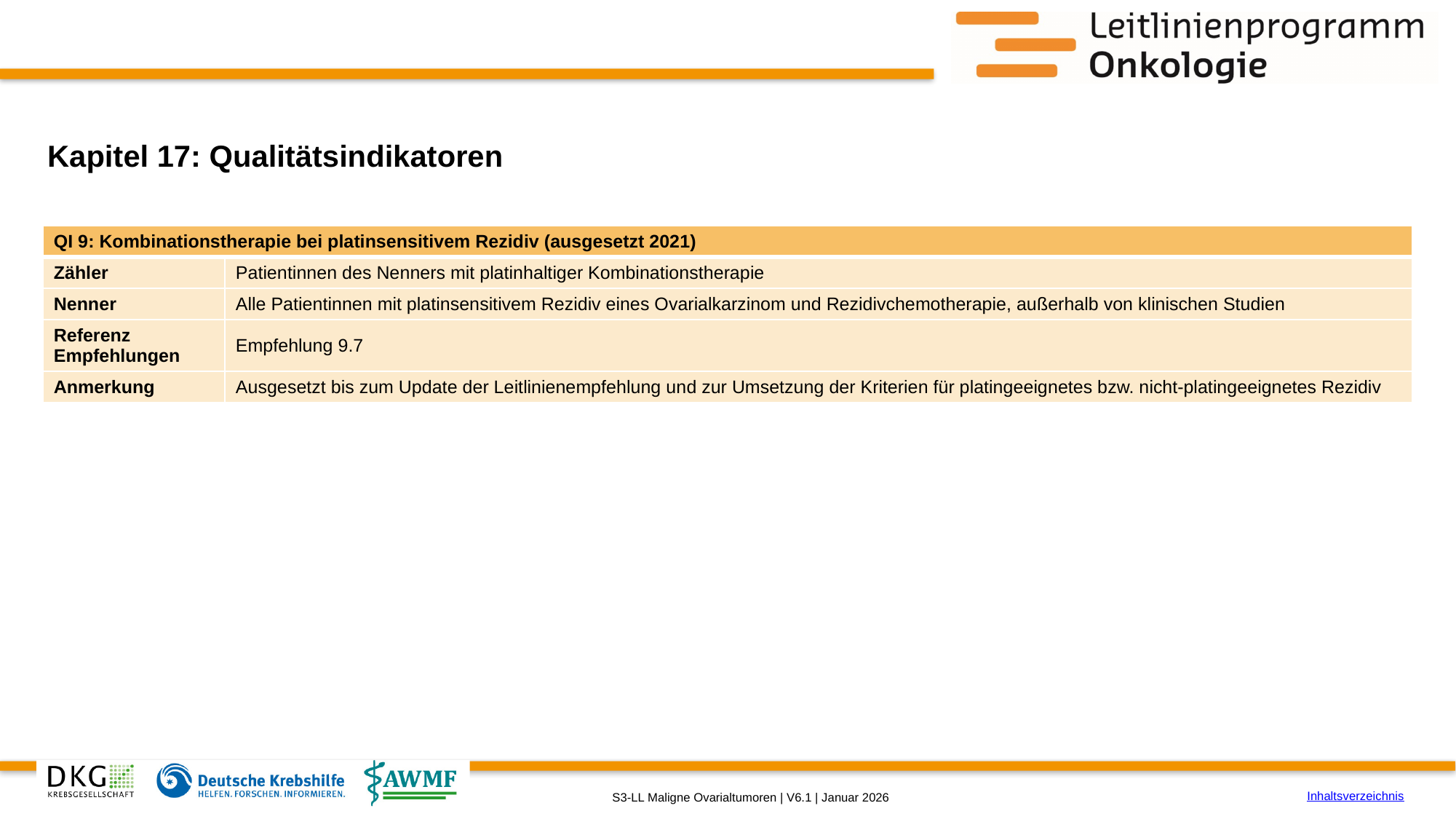

# Kapitel 17: Qualitätsindikatoren
| QI 9: Kombinationstherapie bei platinsensitivem Rezidiv (ausgesetzt 2021) |  |
| --- | --- |
| Zähler | Patientinnen des Nenners mit platinhaltiger Kombinationstherapie |
| Nenner | Alle Patientinnen mit platinsensitivem Rezidiv eines Ovarialkarzinom und Rezidivchemotherapie, außerhalb von klinischen Studien |
| Referenz Empfehlungen | Empfehlung 9.7 |
| Anmerkung | Ausgesetzt bis zum Update der Leitlinienempfehlung und zur Umsetzung der Kriterien für platingeeignetes bzw. nicht-platingeeignetes Rezidiv |
Inhaltsverzeichnis
S3-LL Maligne Ovarialtumoren | V6.1 | Januar 2026